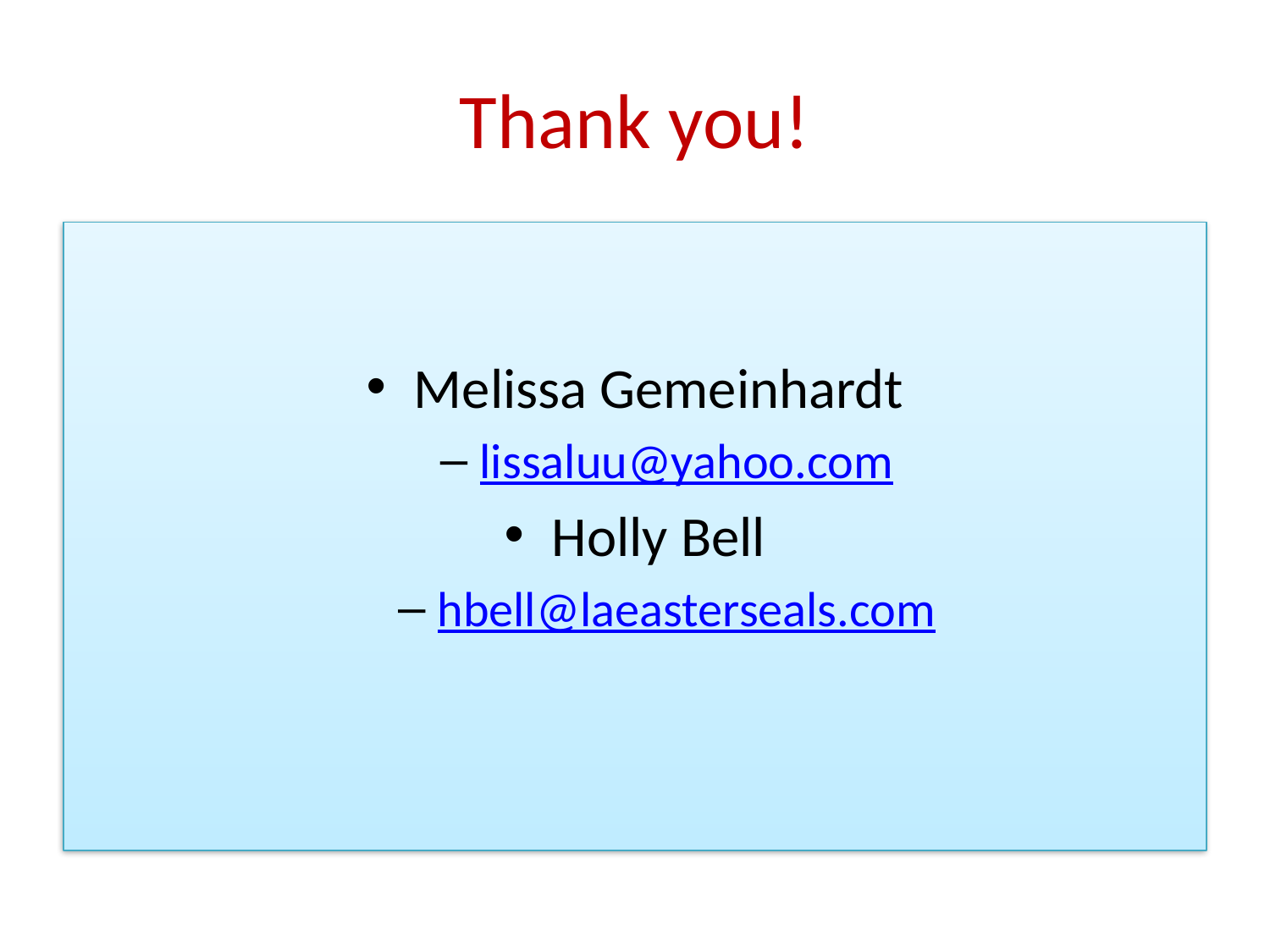

# Thank you!
Melissa Gemeinhardt
lissaluu@yahoo.com
Holly Bell
hbell@laeasterseals.com